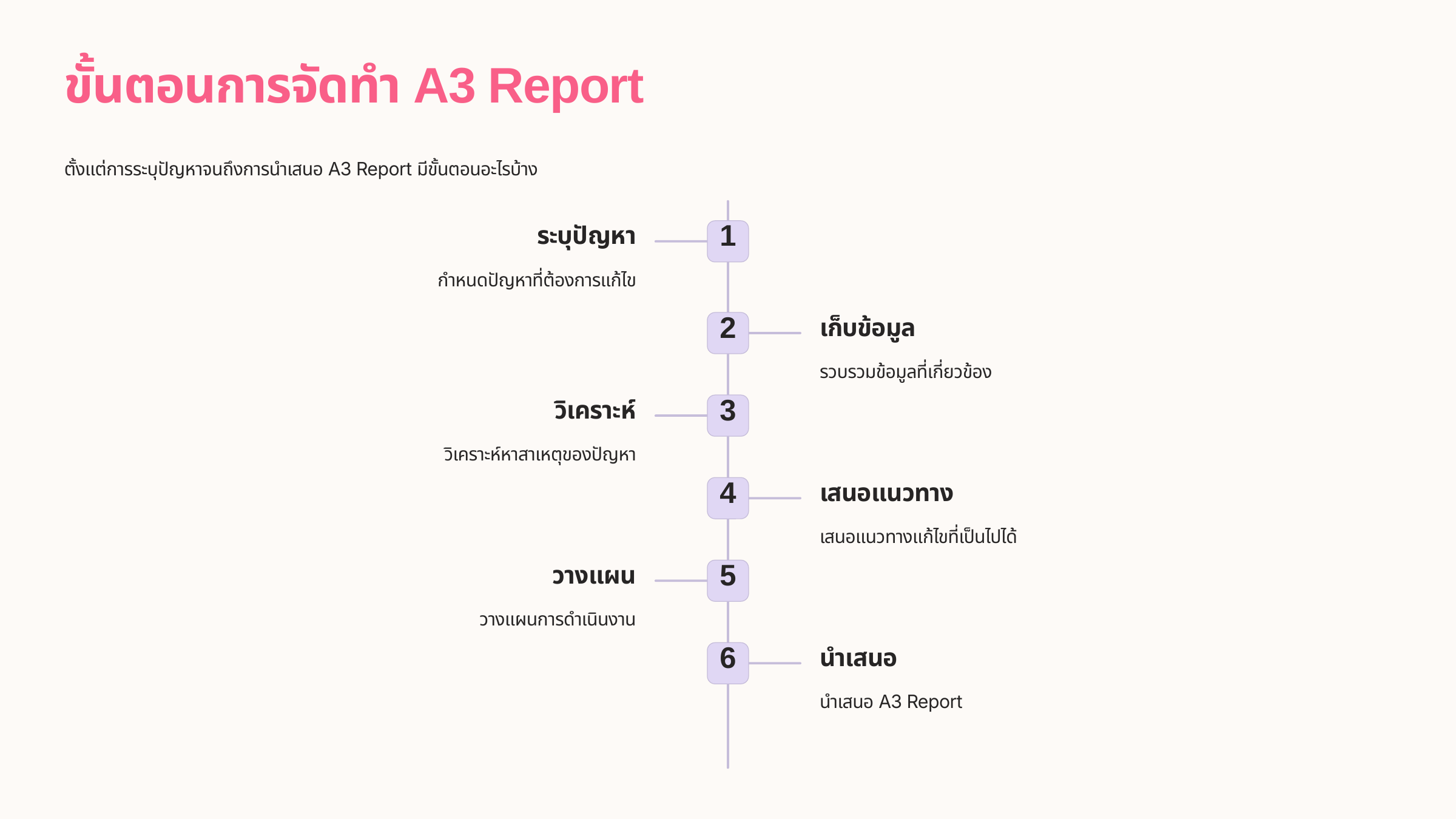

ขั้นตอนการจัดทำ A3 Report
ตั้งแต่การระบุปัญหาจนถึงการนำเสนอ A3 Report มีขั้นตอนอะไรบ้าง

ระบุปัญหา

1

กำหนดปัญหาที่ต้องการแก้ไข
เก็บข้อมูล

2

รวบรวมข้อมูลที่เกี่ยวข้อง
วิเคราะห์

3

วิเคราะห์หาสาเหตุของปัญหา
เสนอแนวทาง

4

เสนอแนวทางแก้ไขที่เป็นไปได้
วางแผน

5

วางแผนการดำเนินงาน
นำเสนอ

6

นำเสนอ A3 Report